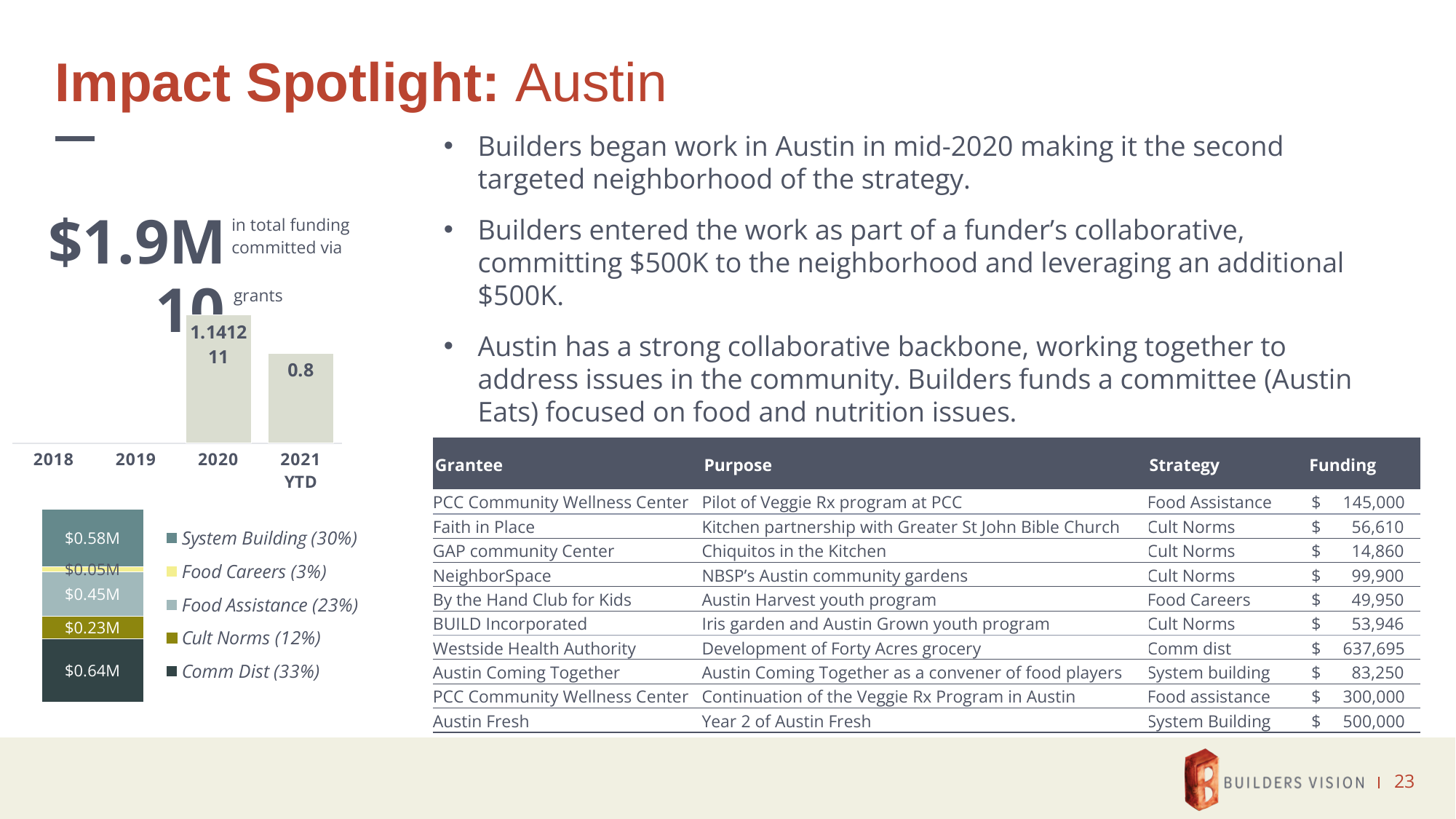

# Impact Spotlight: Austin
Builders began work in Austin in mid-2020 making it the second targeted neighborhood of the strategy.
Builders entered the work as part of a funder’s collaborative, committing $500K to the neighborhood and leveraging an additional $500K.
Austin has a strong collaborative backbone, working together to address issues in the community. Builders funds a committee (Austin Eats) focused on food and nutrition issues.
in total funding committed via
$1.9M
10
grants

### Chart

| Category | Column1 |
|---|---|
| 2018 | None |
| 2019 | None |
| 2020 | 1.141211 |
| 2021 YTD | 0.8 |
| Grantee | Purpose | Strategy | Funding |
| --- | --- | --- | --- |
| PCC Community Wellness Center | Pilot of Veggie Rx program at PCC | Food Assistance | $ 145,000 |
| Faith in Place | Kitchen partnership with Greater St John Bible Church | Cult Norms | $ 56,610 |
| GAP community Center | Chiquitos in the Kitchen | Cult Norms | $ 14,860 |
| NeighborSpace | NBSP’s Austin community gardens | Cult Norms | $ 99,900 |
| By the Hand Club for Kids | Austin Harvest youth program | Food Careers | $ 49,950 |
| BUILD Incorporated | Iris garden and Austin Grown youth program | Cult Norms | $ 53,946 |
| Westside Health Authority | Development of Forty Acres grocery | Comm dist | $ 637,695 |
| Austin Coming Together | Austin Coming Together as a convener of food players | System building | $ 83,250 |
| PCC Community Wellness Center | Continuation of the Veggie Rx Program in Austin | Food assistance | $ 300,000 |
| Austin Fresh | Year 2 of Austin Fresh | System Building | $ 500,000 |

### Chart

| Category | Comm Dist (33%) | Cult Norms (12%) | Food Assistance (23%) | Food Careers (3%) | System Building (30%) |
|---|---|---|---|---|---|
| Category 1 | 0.637695 | 0.225316 | 0.445 | 0.04995 | 0.58325 |